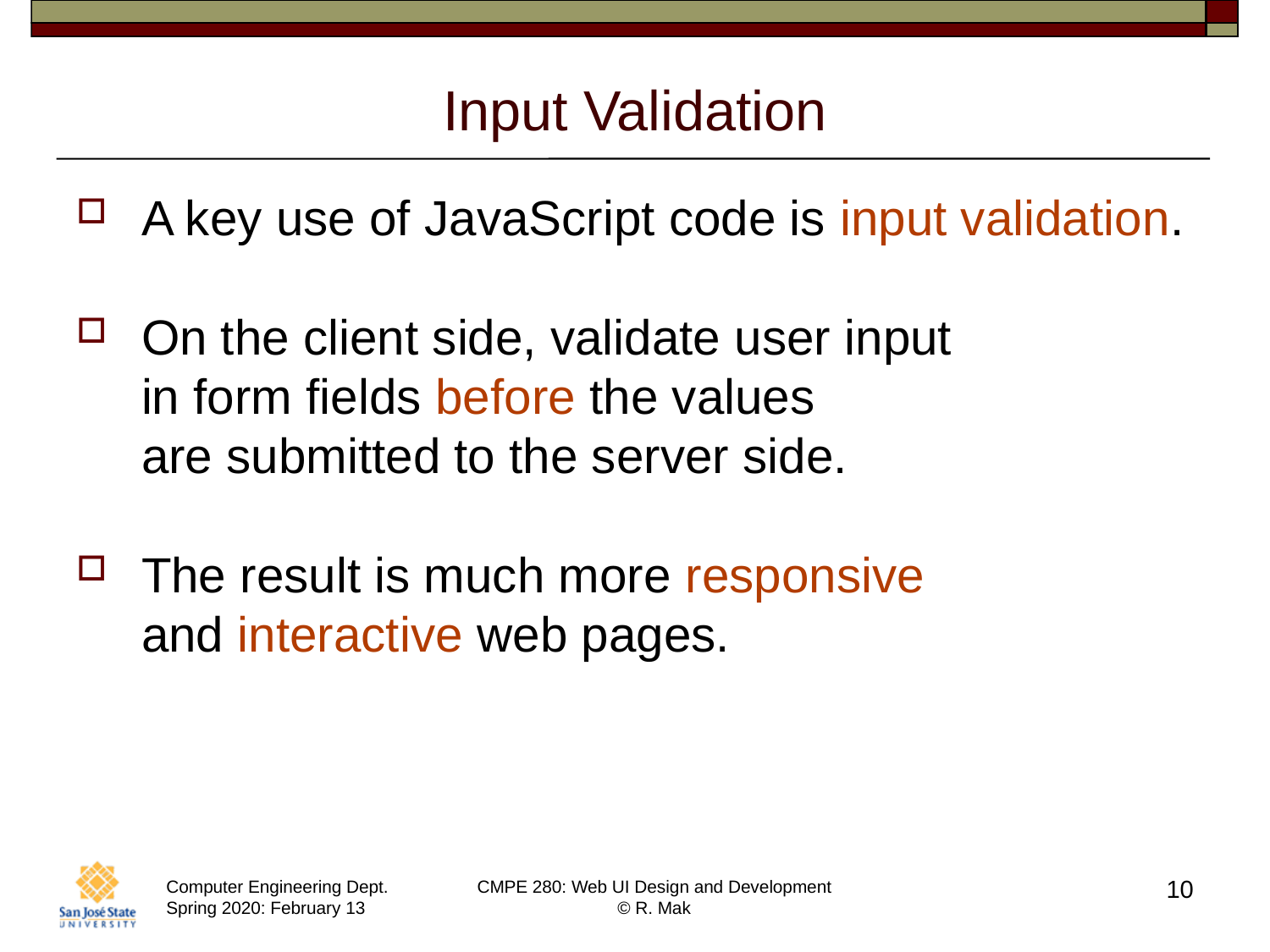

# Input Validation
A key use of JavaScript code is input validation.

On the client side, validate user input
in form fields before the values
are submitted to the server side.

The result is much more responsive
and interactive web pages.
10